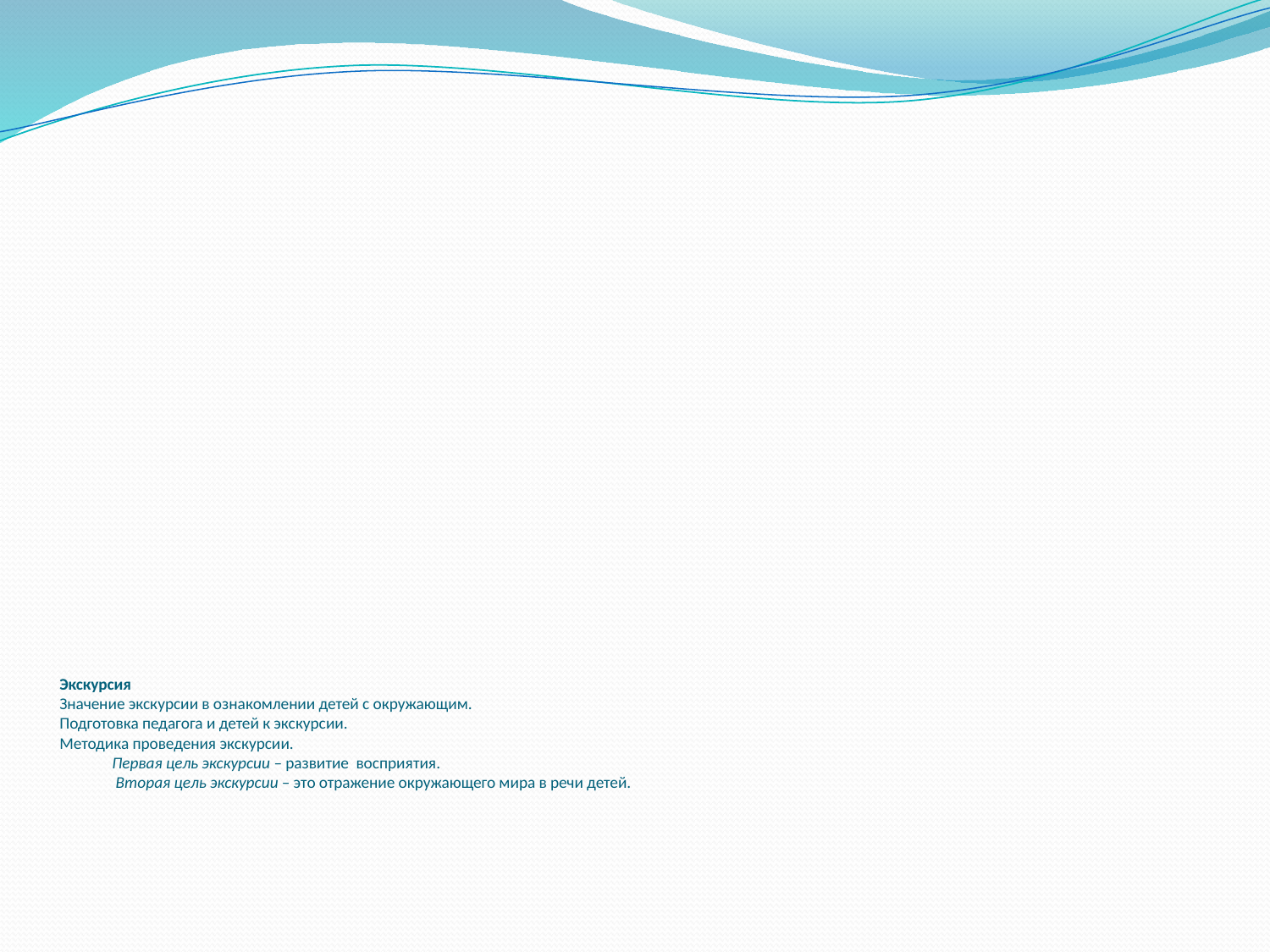

# Экскурсия Значение экскурсии в ознакомлении детей с окружающим. Подготовка педагога и детей к экскурсии. Методика проведения экскурсии. Первая цель экскурсии – развитие  восприятия. Вторая цель экскурсии – это отражение окружающего мира в речи детей.